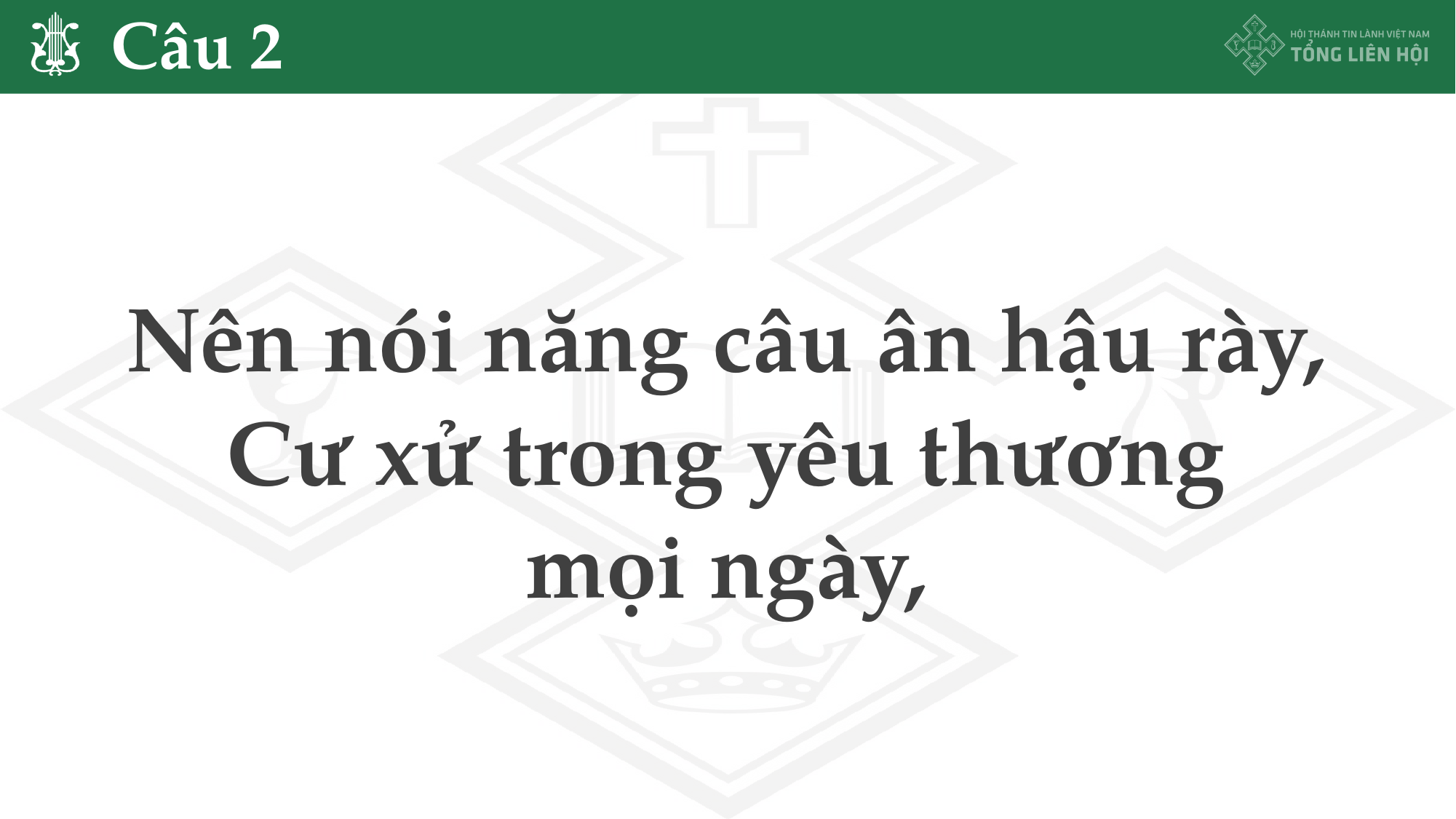

# Câu 2
Nên nói năng câu ân hậu rày,
Cư xử trong yêu thương
mọi ngày,